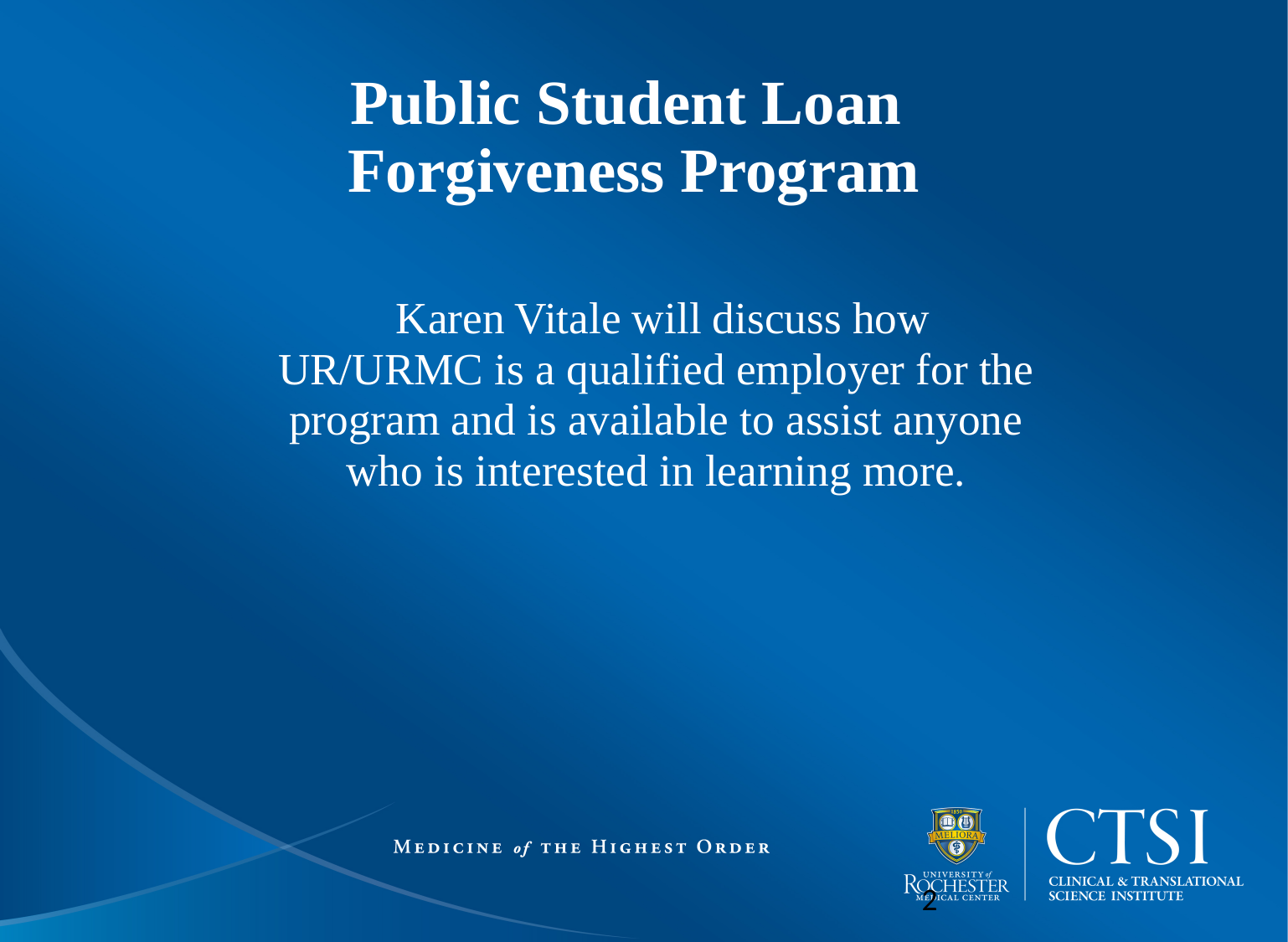

# Public Student Loan Forgiveness Program
  Karen Vitale will discuss how
UR/URMC is a qualified employer for the
program and is available to assist anyone
who is interested in learning more.

2